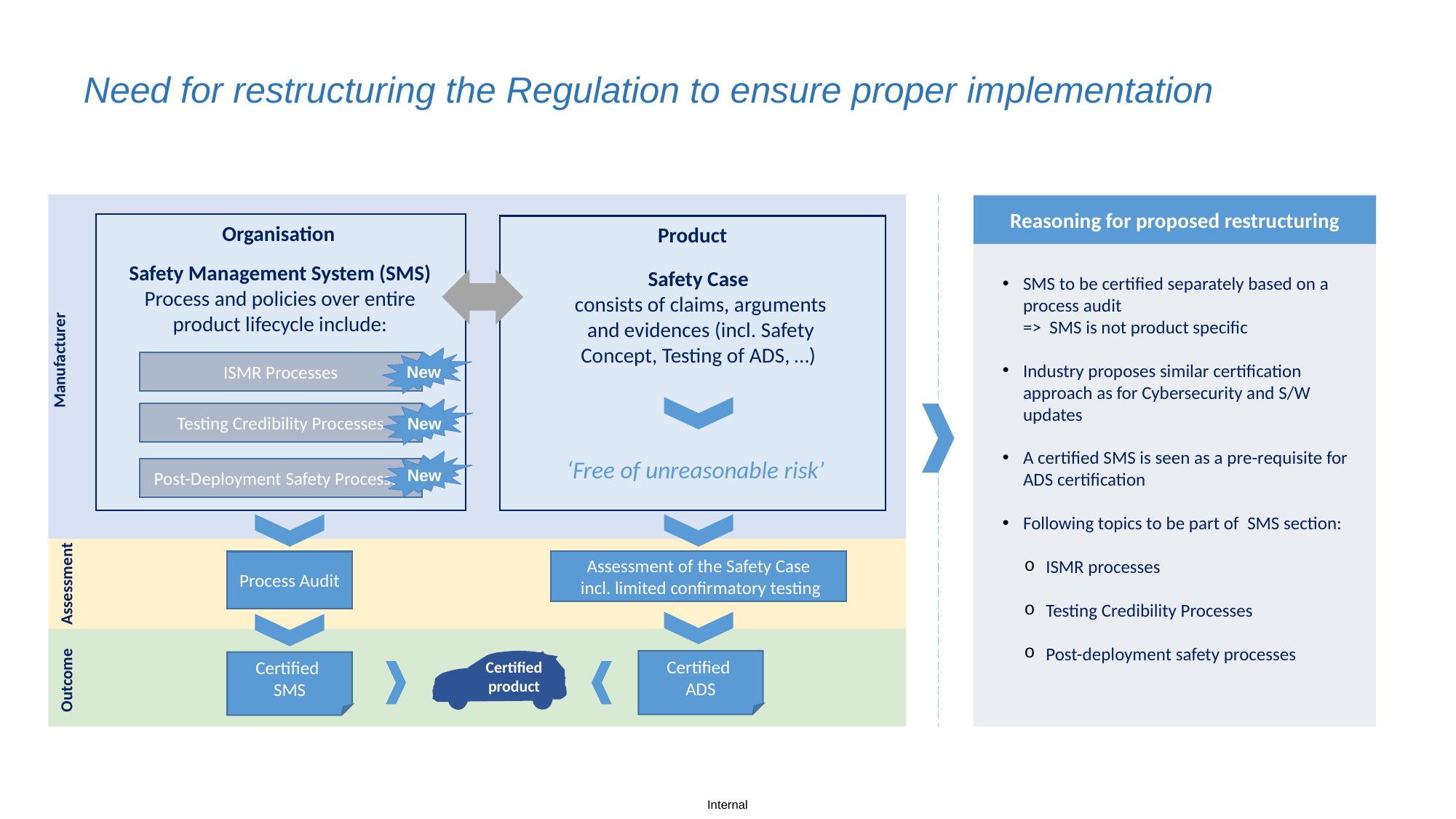

Need for restructuring the Regulation to ensure proper implementation

Reasoning for proposed restructuring
Organisation

Product
Safety Management System (SMS) Process and policies over entire product lifecycle include:
Safety Case
consists of claims, arguments and evidences (incl. Safety Concept, Testing of ADS, …)

SMS to be certified separately based on a process audit
=>  SMS is not product specific

Industry proposes similar certification approach as for Cybersecurity and S/W updates

A certified SMS is seen as a pre-requisite for ADS certification

Following topics to be part of  SMS section:

ISMR processes

Testing Credibility Processes

Post-deployment safety processes

Manufacturer
New
ISMR Processes

New
Testing Credibility Processes

‘Free of unreasonable risk’
New
Post-Deployment Safety Processes

Assessment of the Safety Case
 incl. limited confirmatory testing
Process Audit
Assessment

Certified product
Certified
ADS
Certified
SMS
Outcome